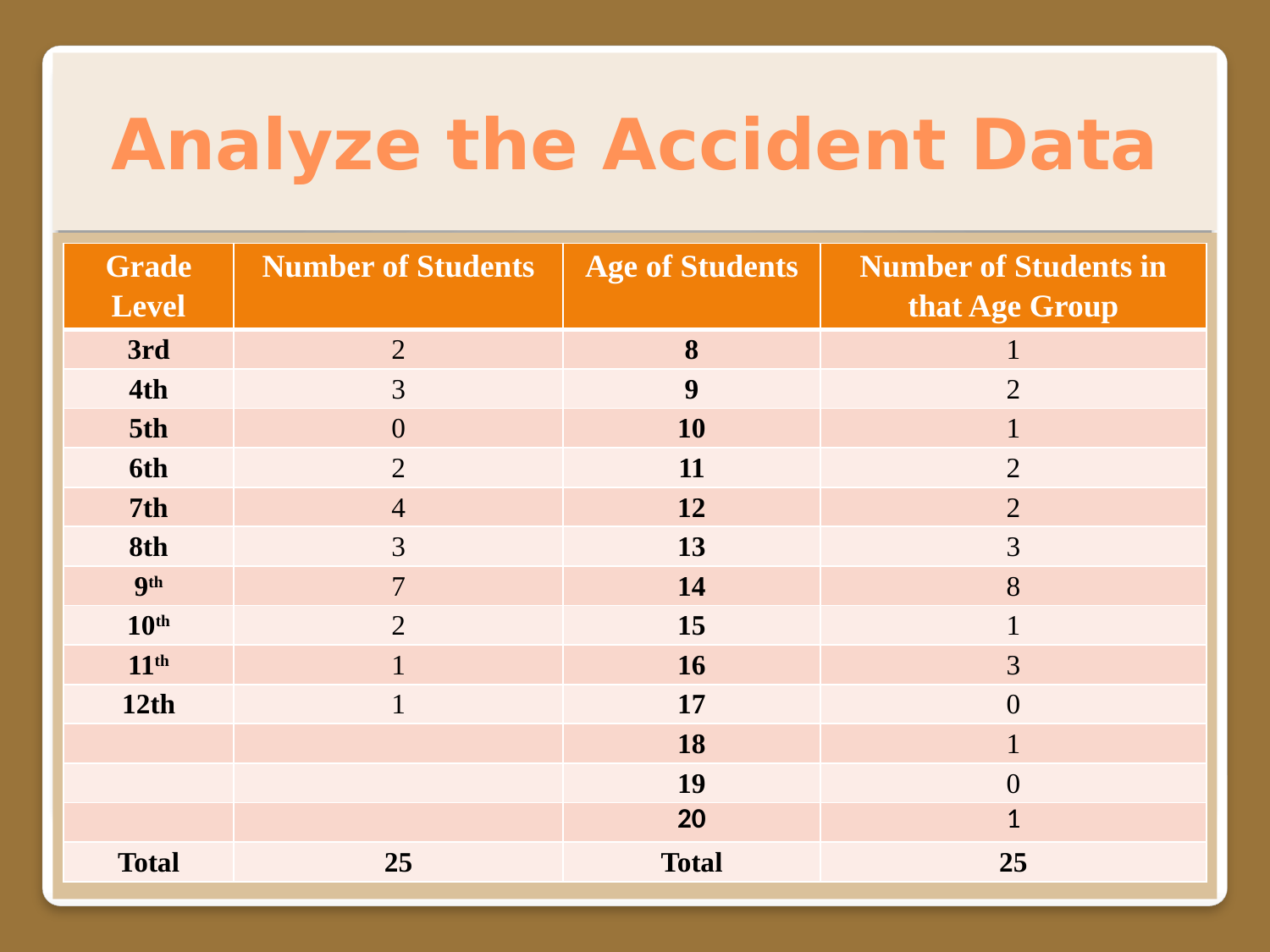

Analyze the Accident Data

| Grade Level | Number of Students | Age of Students | Number of Students in that Age Group |
| --- | --- | --- | --- |
| 3rd | 2 | 8 | 1 |
| 4th | 3 | 9 | 2 |
| 5th | 0 | 10 | 1 |
| 6th | 2 | 11 | 2 |
| 7th | 4 | 12 | 2 |
| 8th | 3 | 13 | 3 |
| 9th | 7 | 14 | 8 |
| 10th | 2 | 15 | 1 |
| 11th | 1 | 16 | 3 |
| 12th | 1 | 17 | 0 |
|  |  | 18 | 1 |
|  |  | 19 | 0 |
|  |  | 20 | 1 |
| Total | 25 | Total | 25 |